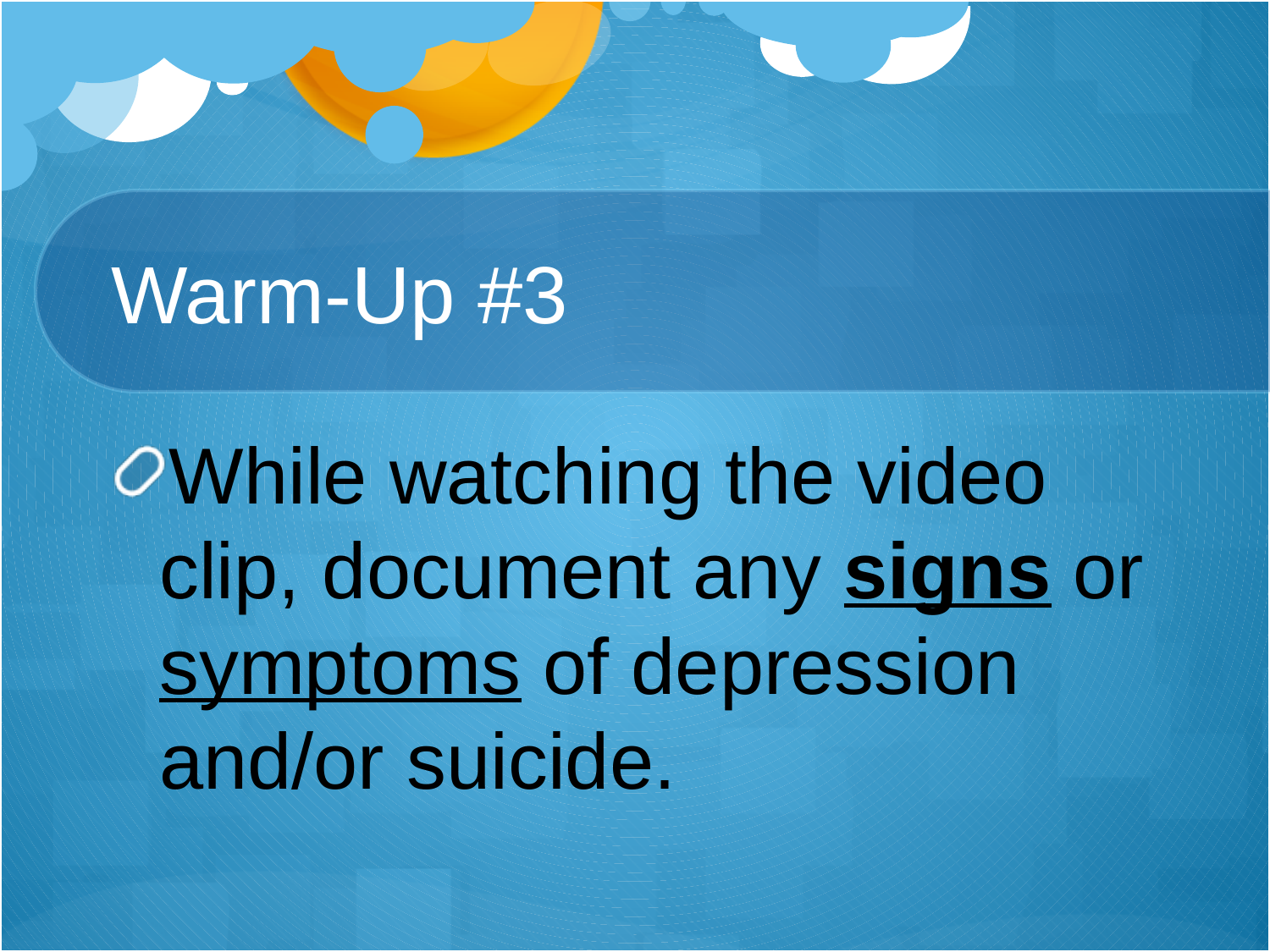

# Warm-Up #3
While watching the video clip, document any signs or symptoms of depression and/or suicide.